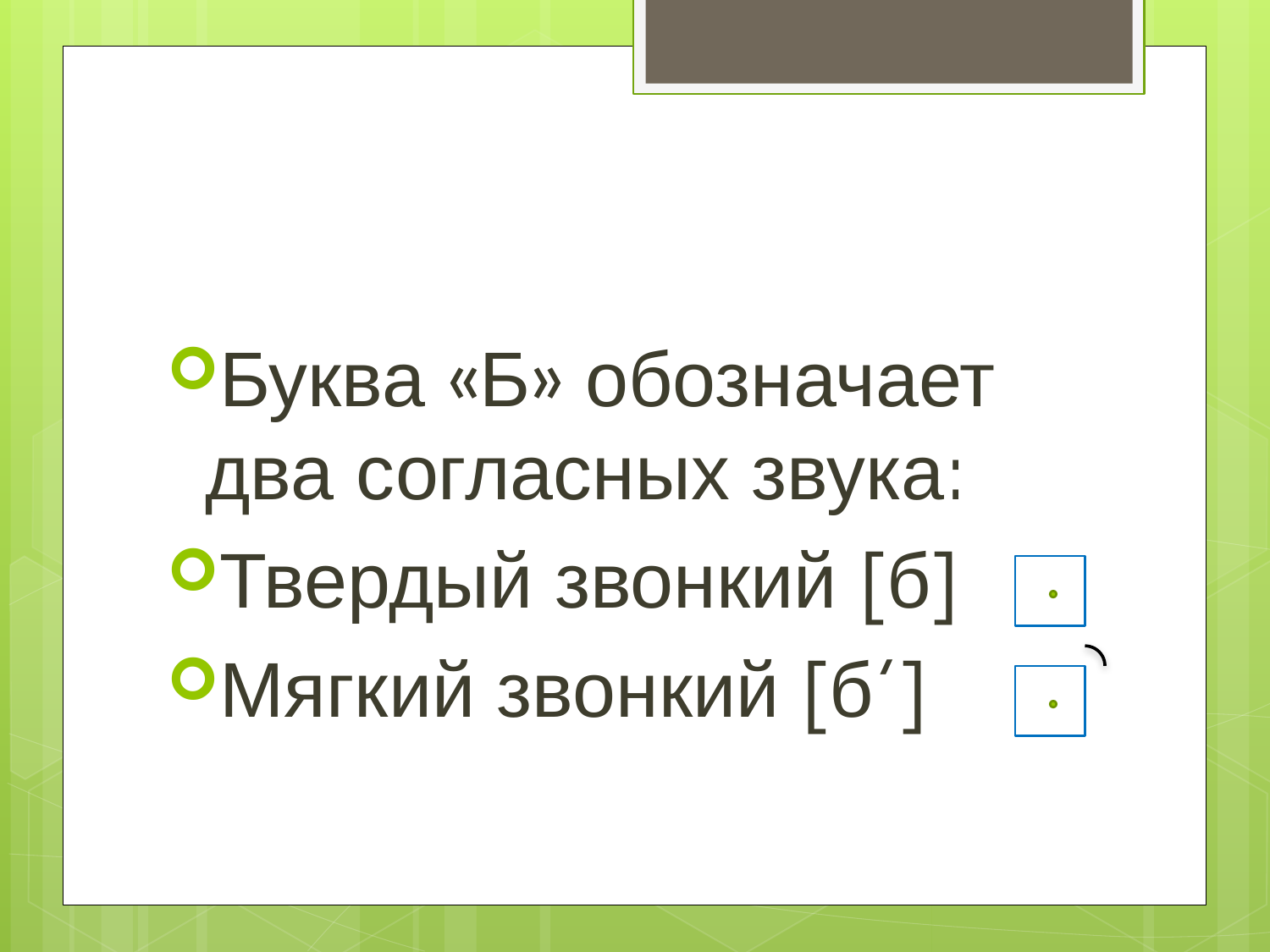

#
Буква «Б» обозначает два согласных звука:
Твердый звонкий [б]
Мягкий звонкий [б’]